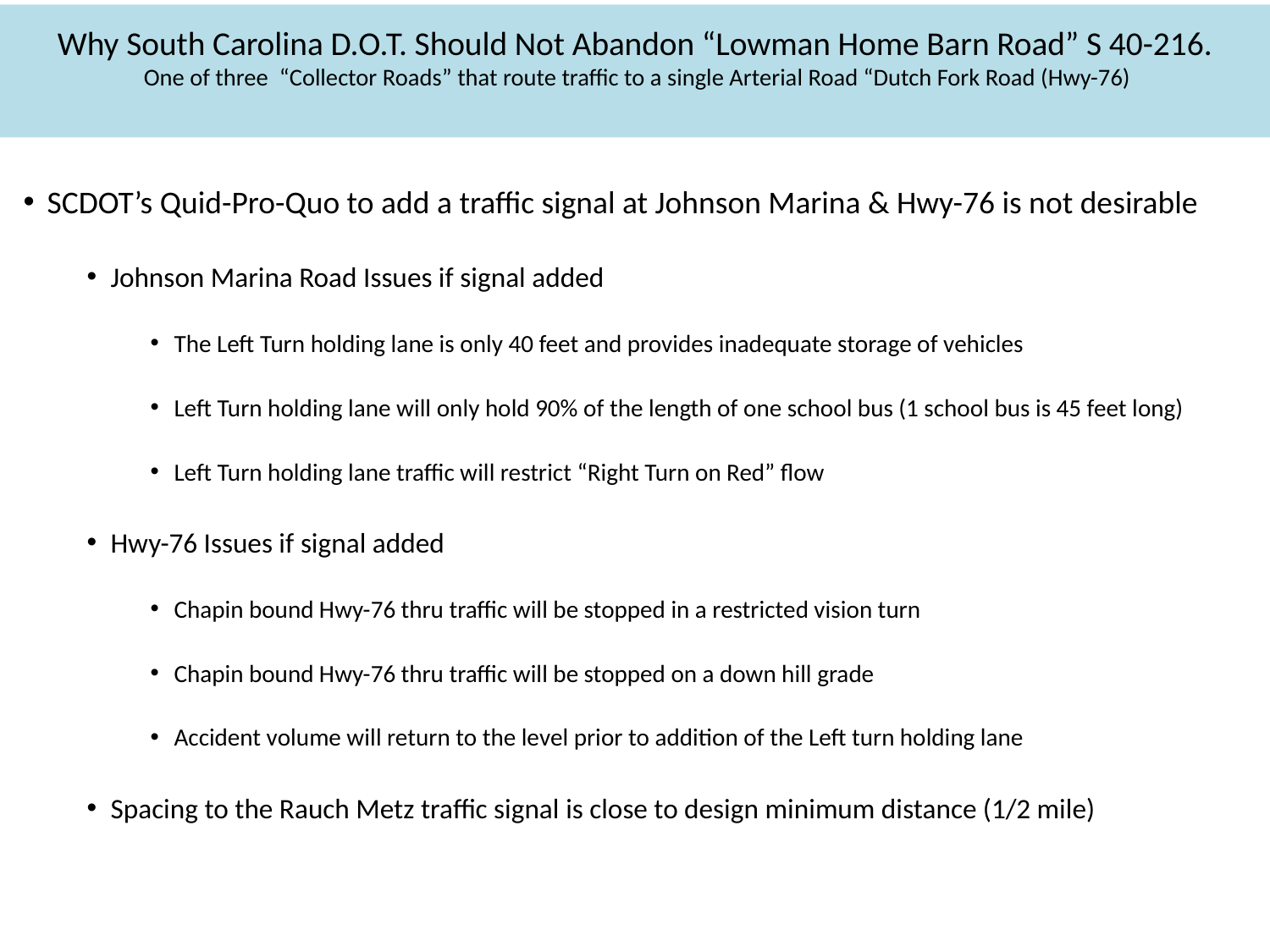

# Why South Carolina D.O.T. Should Not Abandon “Lowman Home Barn Road” S 40-216. One of three  “Collector Roads” that route traffic to a single Arterial Road “Dutch Fork Road (Hwy-76)
SCDOT’s Quid-Pro-Quo to add a traffic signal at Johnson Marina & Hwy-76 is not desirable
Johnson Marina Road Issues if signal added
The Left Turn holding lane is only 40 feet and provides inadequate storage of vehicles
Left Turn holding lane will only hold 90% of the length of one school bus (1 school bus is 45 feet long)
Left Turn holding lane traffic will restrict “Right Turn on Red” flow
Hwy-76 Issues if signal added
Chapin bound Hwy-76 thru traffic will be stopped in a restricted vision turn
Chapin bound Hwy-76 thru traffic will be stopped on a down hill grade
Accident volume will return to the level prior to addition of the Left turn holding lane
Spacing to the Rauch Metz traffic signal is close to design minimum distance (1/2 mile)